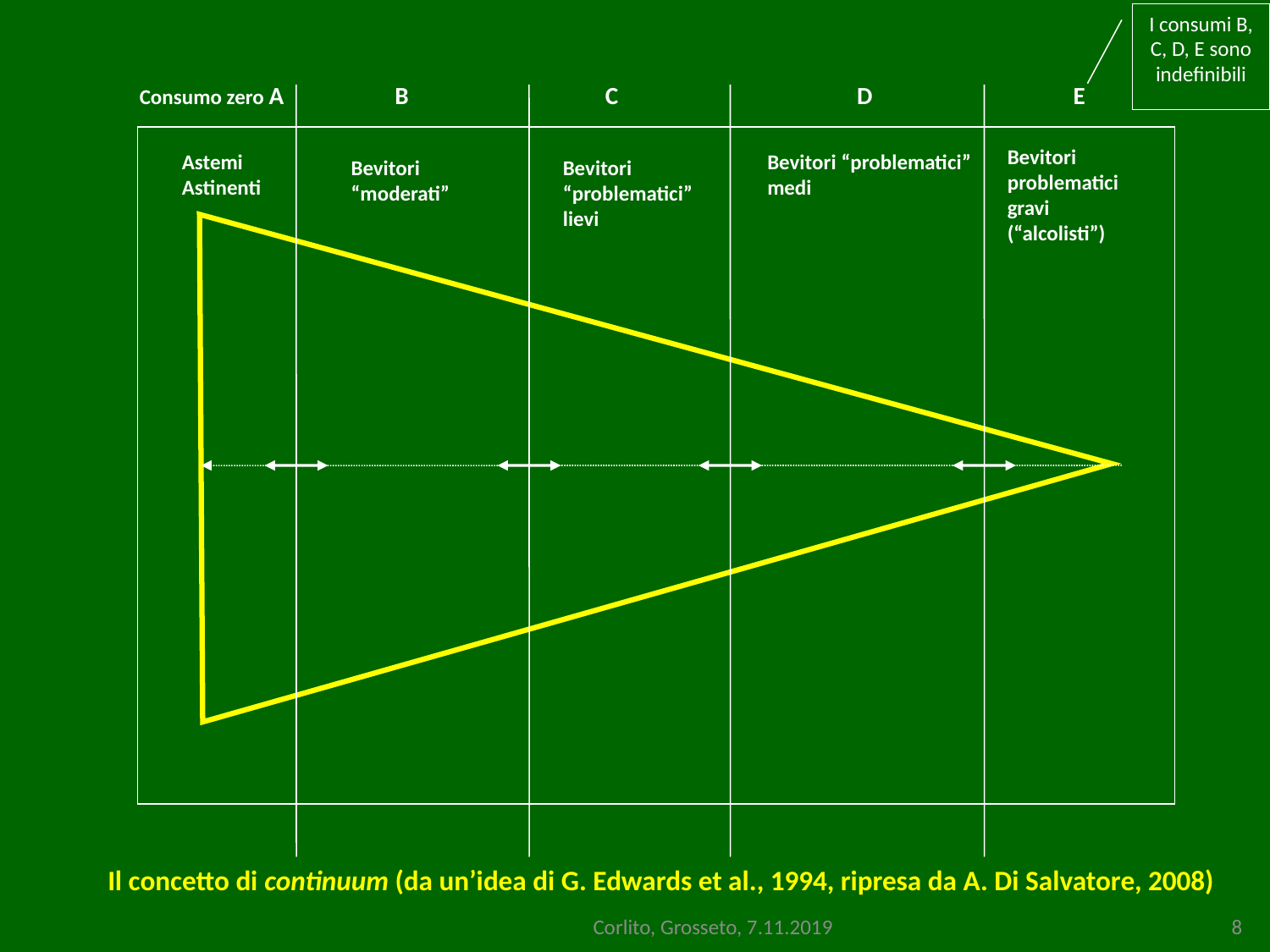

I consumi B, C, D, E sono indefinibili

Consumo zero A
B
C
D
E

Bevitori problematici  gravi (“alcolisti”)
Astemi
Astinenti
Bevitori “problematici”
medi

Bevitori “moderati”
Bevitori “problematici”
lievi

Il concetto di continuum (da un’idea di G. Edwards et al., 1994, ripresa da A. Di Salvatore, 2008)
Corlito, Grosseto, 7.11.2019
8